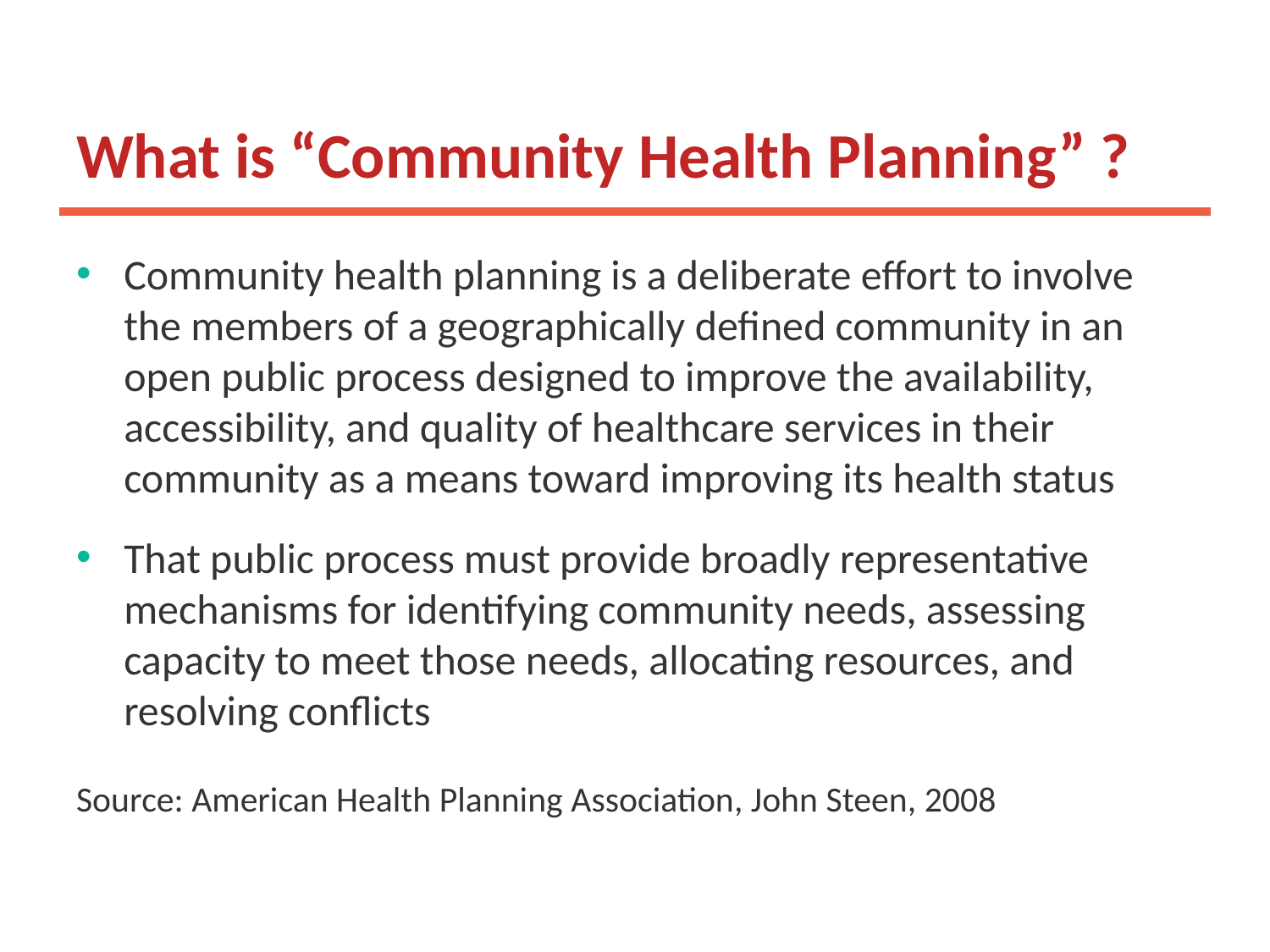

# What is “Community Health Planning” ?
Community health planning is a deliberate effort to involve the members of a geographically defined community in an open public process designed to improve the availability, accessibility, and quality of healthcare services in their community as a means toward improving its health status
That public process must provide broadly representative mechanisms for identifying community needs, assessing capacity to meet those needs, allocating resources, and resolving conflicts
Source: American Health Planning Association, John Steen, 2008